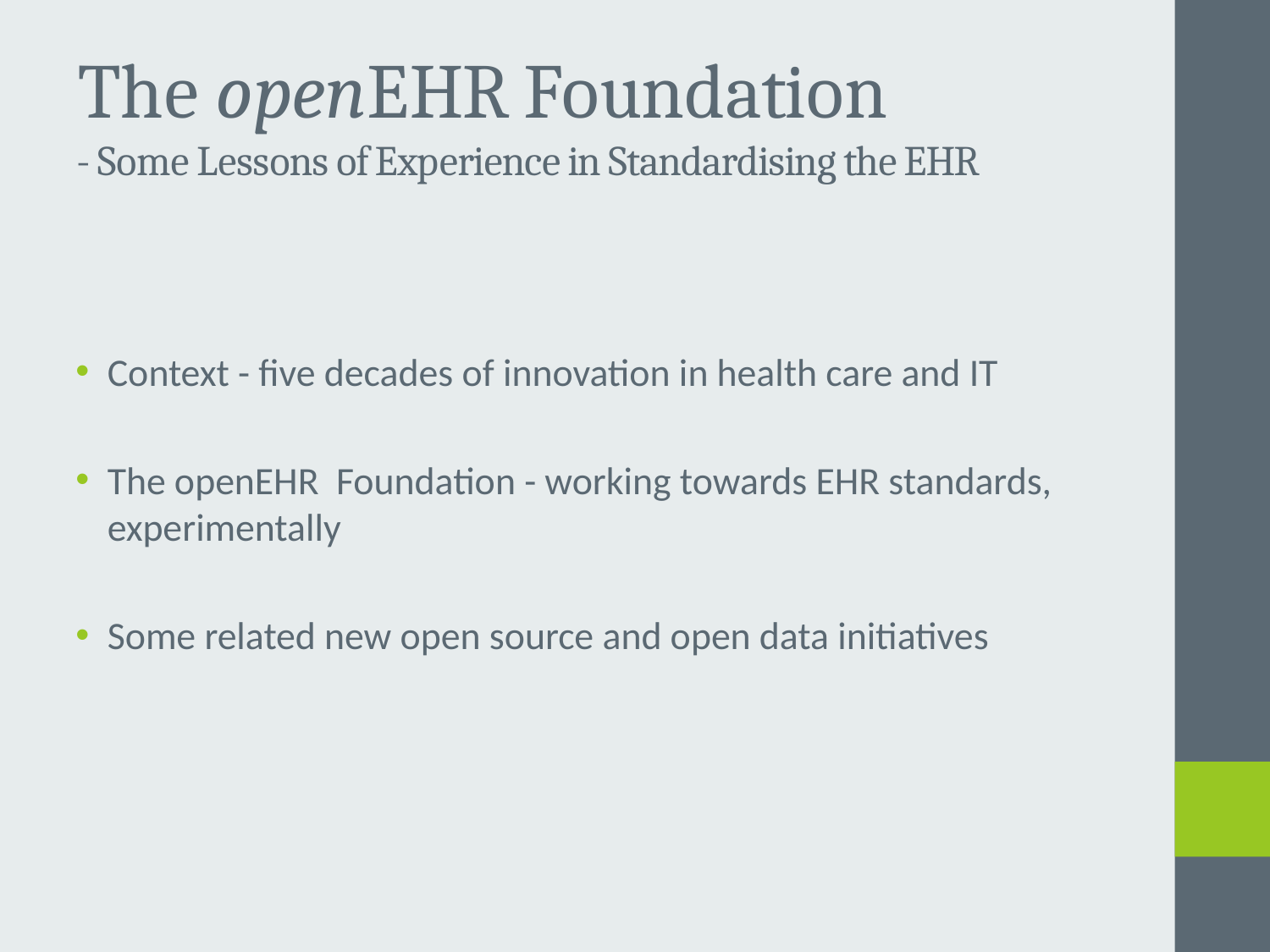

# The openEHR Foundation - Some Lessons of Experience in Standardising the EHR
Context - five decades of innovation in health care and IT

The openEHR  Foundation - working towards EHR standards, experimentally

Some related new open source and open data initiatives